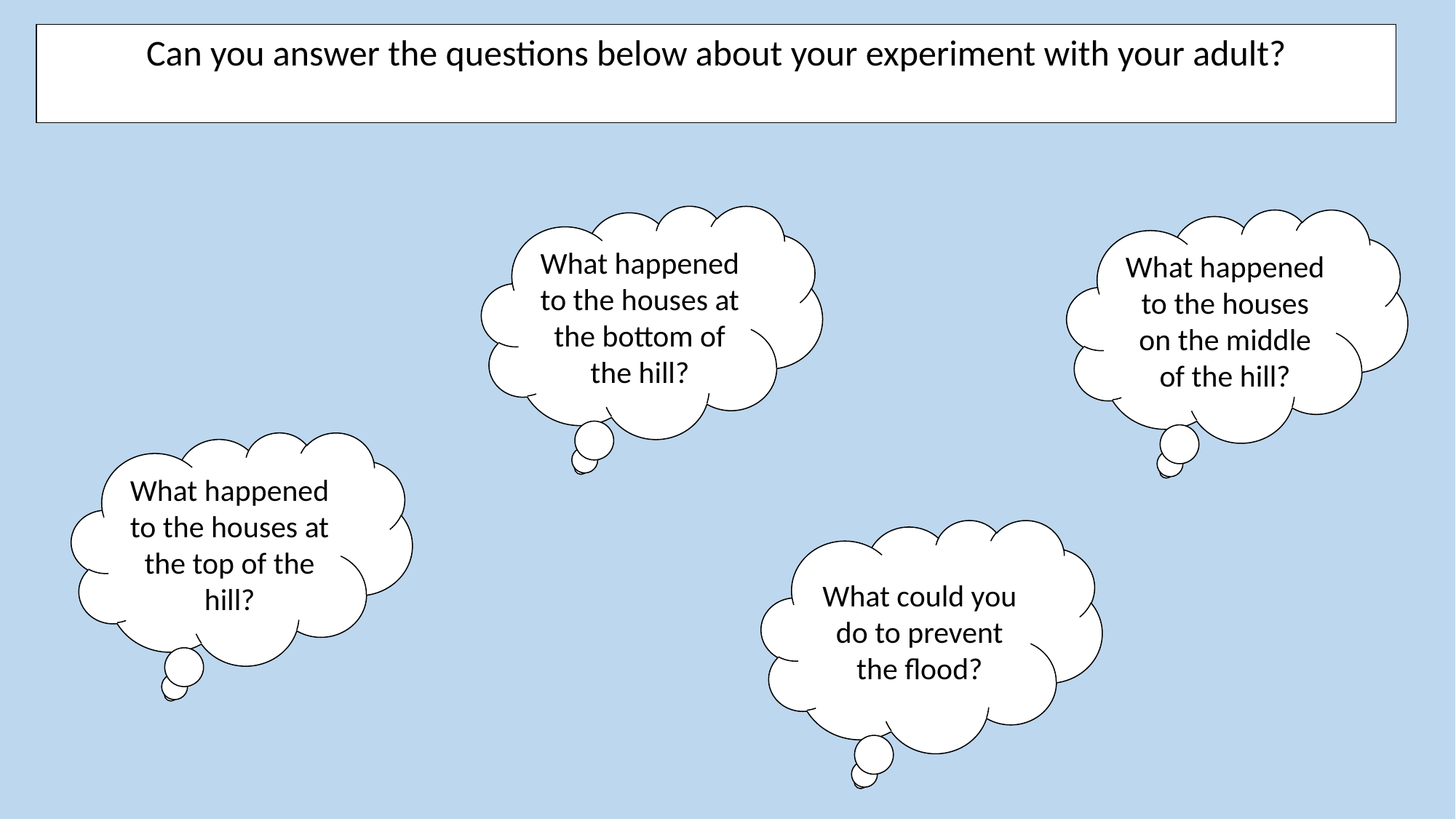

Can you answer the questions below about your experiment with your adult?

What happened to the houses at the bottom of the hill?
What happened to the houses on the middle of the hill?
What happened to the houses at the top of the hill?
What could you do to prevent the flood?